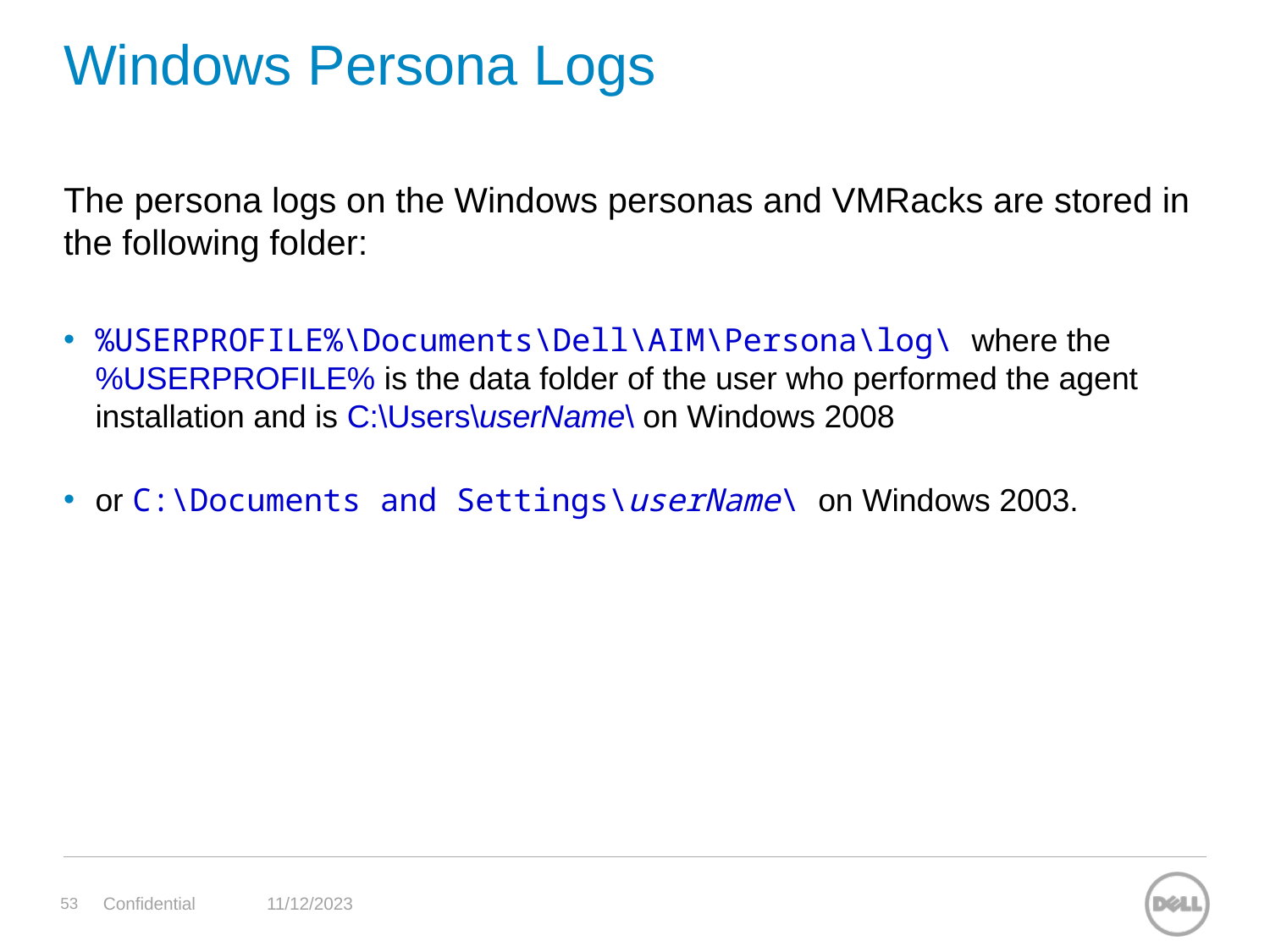

# Windows Persona Logs
The persona logs on the Windows personas and VMRacks are stored in the following folder:

%USERPROFILE%\Documents\Dell\AIM\Persona\log\ where the %USERPROFILE% is the data folder of the user who performed the agent installation and is C:\Users\userName\ on Windows 2008

or C:\Documents and Settings\userName\ on Windows 2003.
11/12/2023
Confidential
53